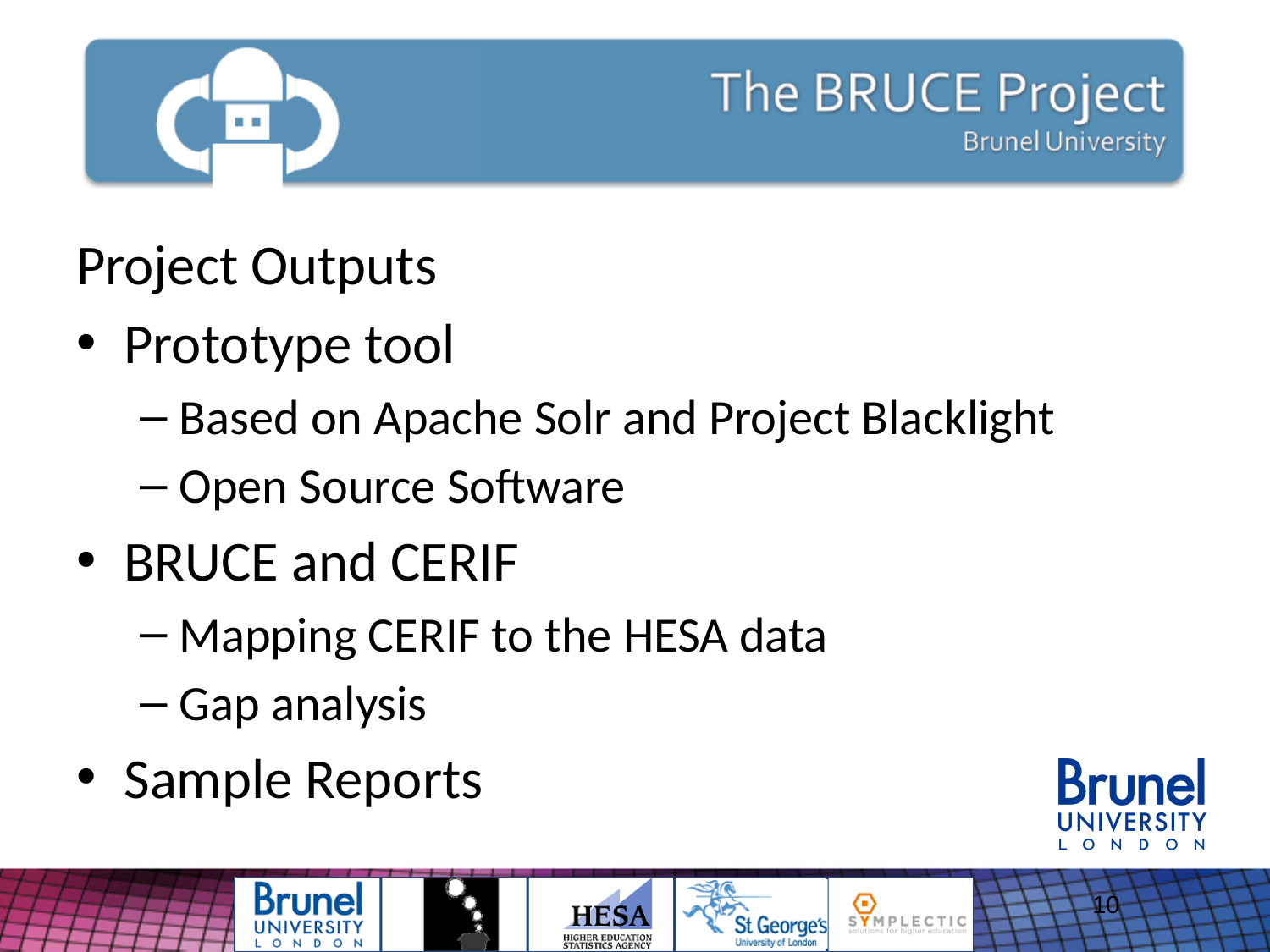

#
Project Outputs
Prototype tool
Based on Apache Solr and Project Blacklight
Open Source Software
BRUCE and CERIF
Mapping CERIF to the HESA data
Gap analysis
Sample Reports

10